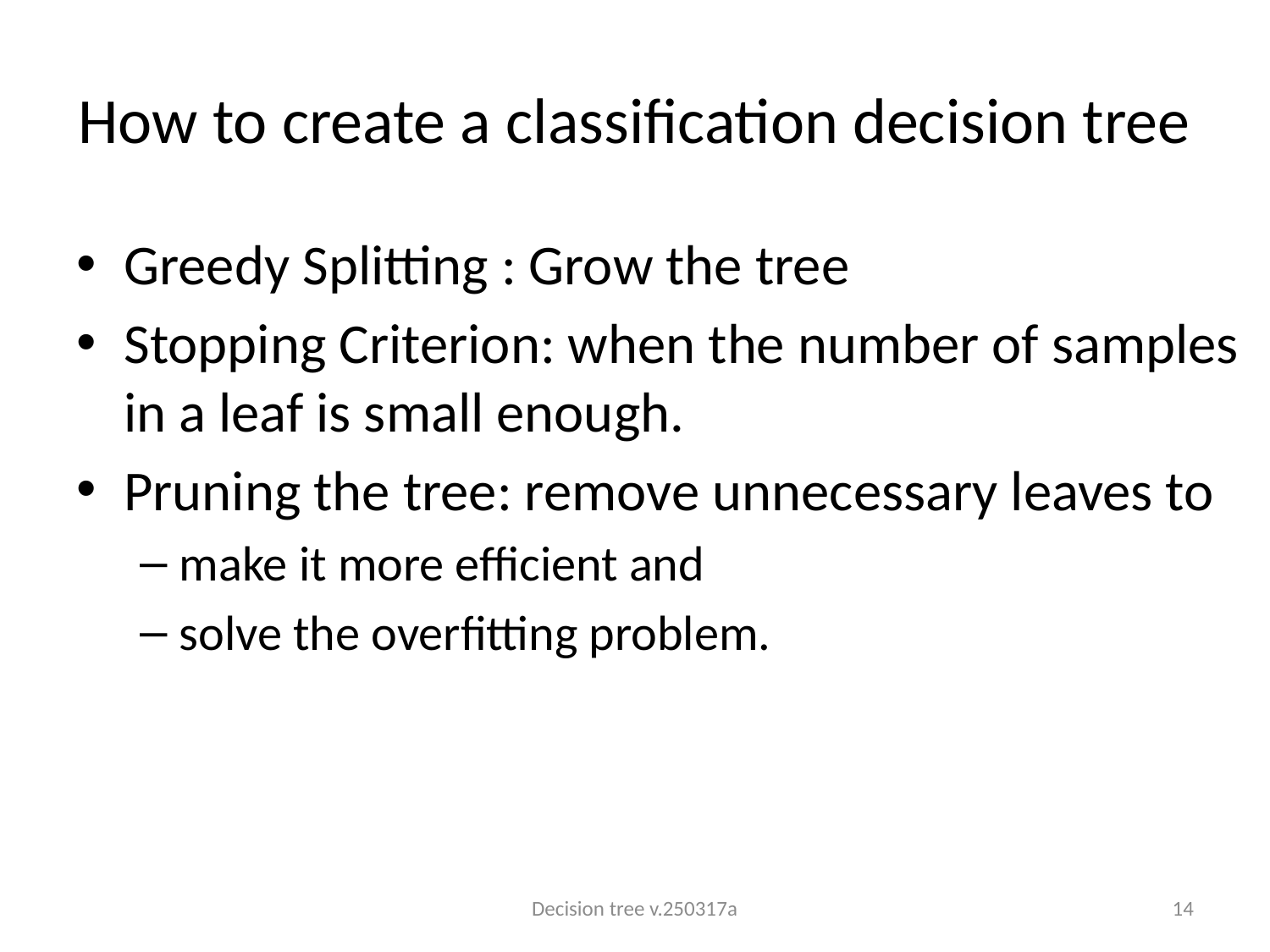

# How to create a classification decision tree
Greedy Splitting : Grow the tree
Stopping Criterion: when the number of samples in a leaf is small enough.
Pruning the tree: remove unnecessary leaves to
make it more efficient and
solve the overfitting problem.

Decision tree v.250317a
14